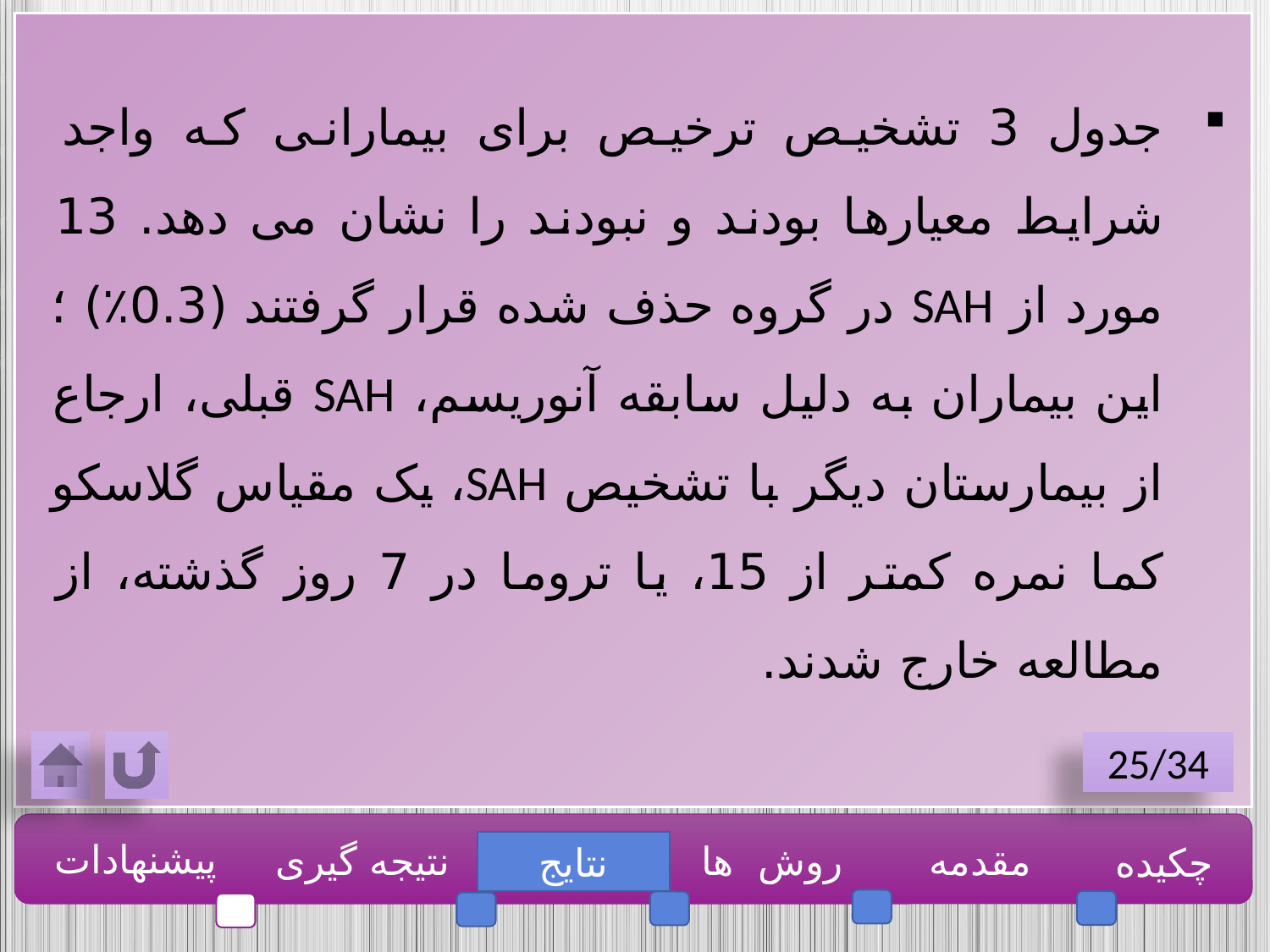

جدول 3 تشخیص ترخیص برای بیمارانی که واجد شرایط معیارها بودند و نبودند را نشان می دهد. 13 مورد از SAH در گروه حذف شده قرار گرفتند (0.3٪) ؛ این بیماران به دلیل سابقه آنوریسم، SAH قبلی، ارجاع از بیمارستان دیگر با تشخیص SAH، یک مقیاس گلاسکو کما نمره کمتر از 15، یا تروما در 7 روز گذشته، از مطالعه خارج شدند.

25/34

پیشنهادات
نتیجه گیری
روش  ها
مقدمه
چکیده
نتایج